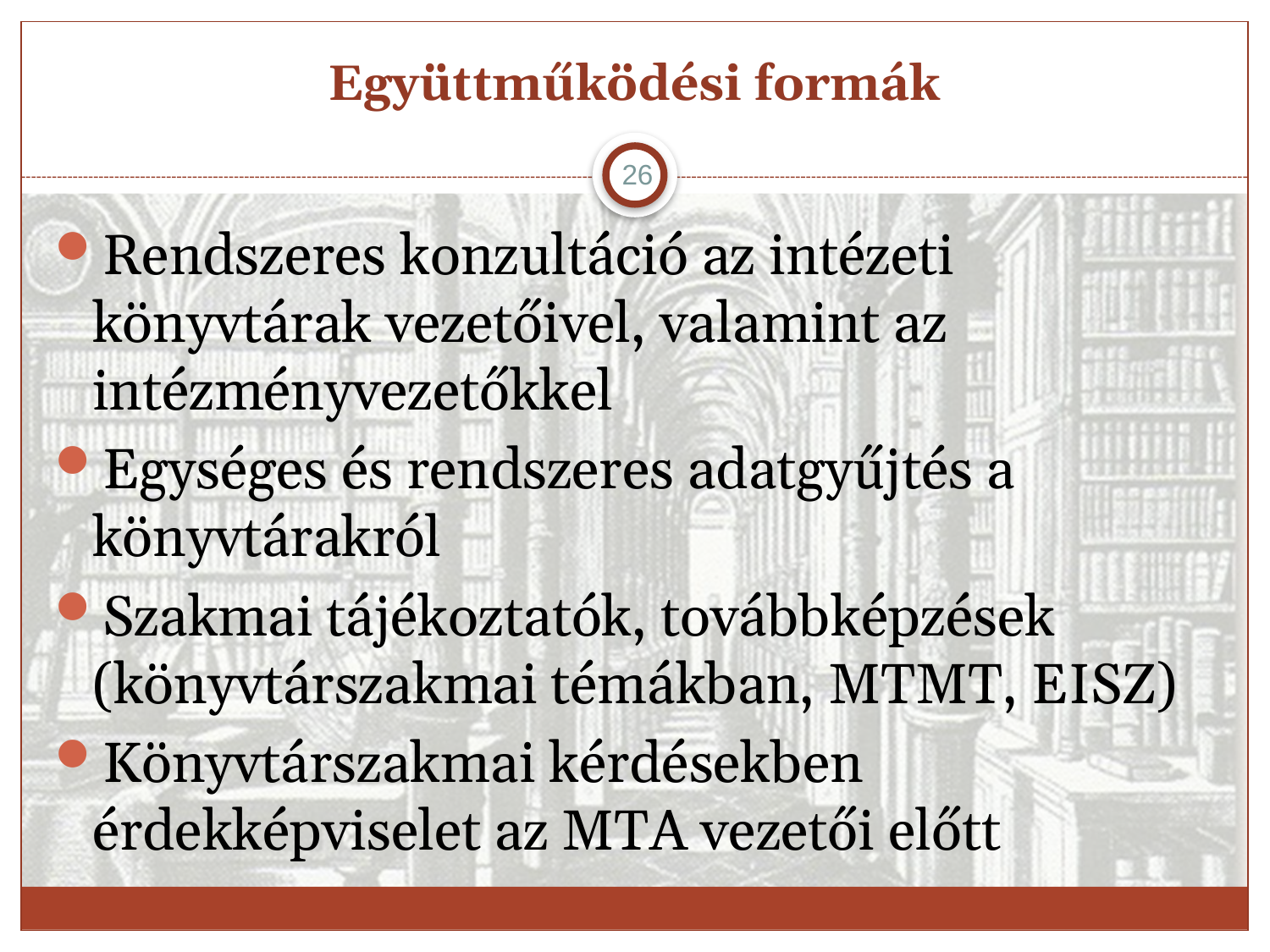

# Együttműködési formák
26
Rendszeres konzultáció az intézeti könyvtárak vezetőivel, valamint az intézményvezetőkkel
Egységes és rendszeres adatgyűjtés a könyvtárakról
Szakmai tájékoztatók, továbbképzések (könyvtárszakmai témákban, MTMT, EISZ)
Könyvtárszakmai kérdésekben érdekképviselet az MTA vezetői előtt